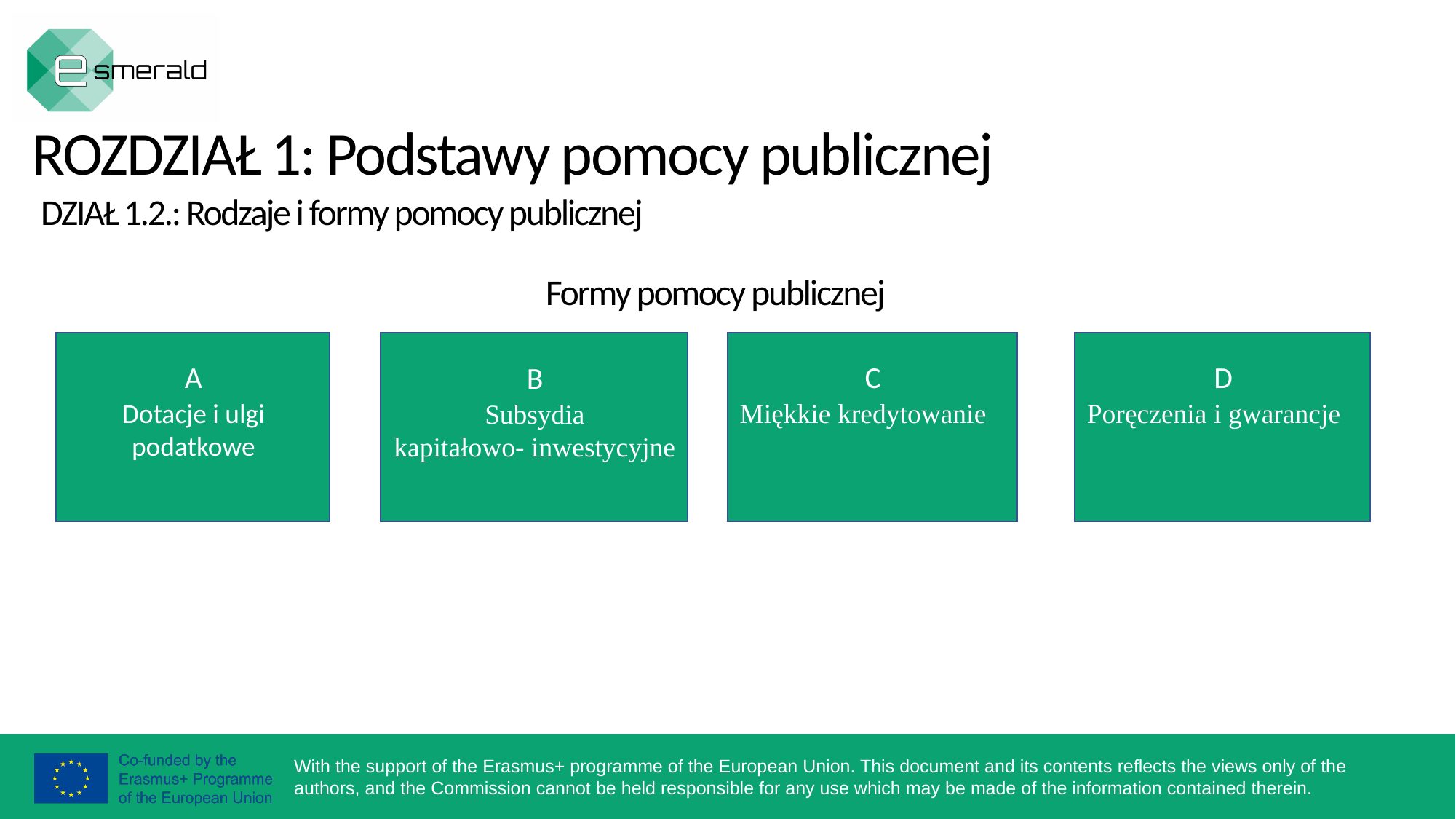

ROZDZIAŁ 1: Podstawy pomocy publicznej
      DZIAŁ 1.2.: Rodzaje i formy pomocy publicznej

Formy pomocy publicznej

A
Dotacje i ulgi podatkowe

B
Subsydia
kapitałowo- inwestycyjne

C
Miękkie kredytowanie

D
Poręczenia i gwarancje